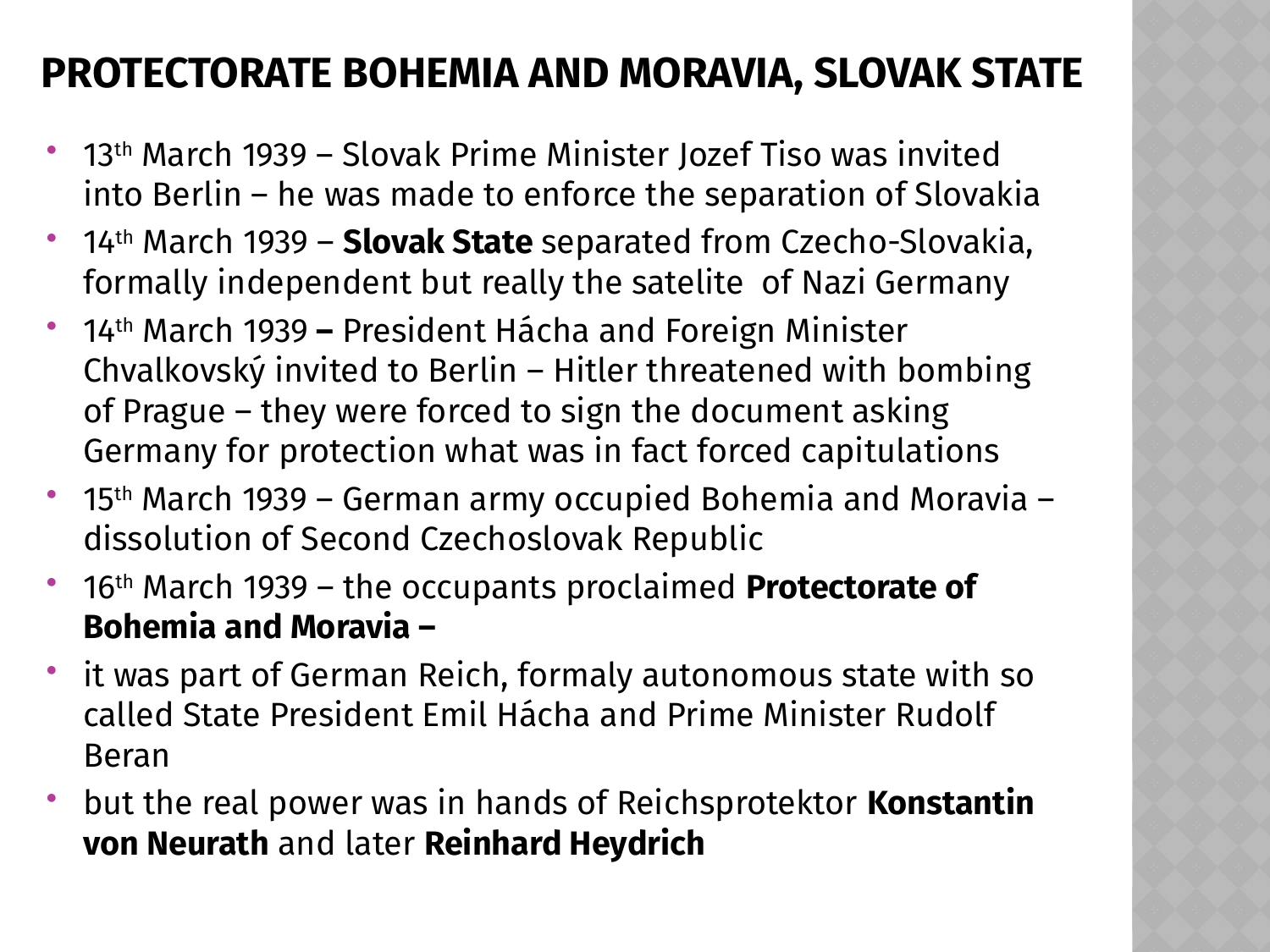

# Protectorate bohemia and moravia, slovak state
13th March 1939 – Slovak Prime Minister Jozef Tiso was invited into Berlin – he was made to enforce the separation of Slovakia
14th March 1939 – Slovak State separated from Czecho-Slovakia, formally independent but really the satelite  of Nazi Germany
14th March 1939 – President Hácha and Foreign Minister Chvalkovský invited to Berlin – Hitler threatened with bombing of Prague – they were forced to sign the document asking Germany for protection what was in fact forced capitulations
15th March 1939 – German army occupied Bohemia and Moravia – dissolution of Second Czechoslovak Republic
16th March 1939 – the occupants proclaimed Protectorate of Bohemia and Moravia –
it was part of German Reich, formaly autonomous state with so called State President Emil Hácha and Prime Minister Rudolf Beran
but the real power was in hands of Reichsprotektor Konstantin von Neurath and later Reinhard Heydrich